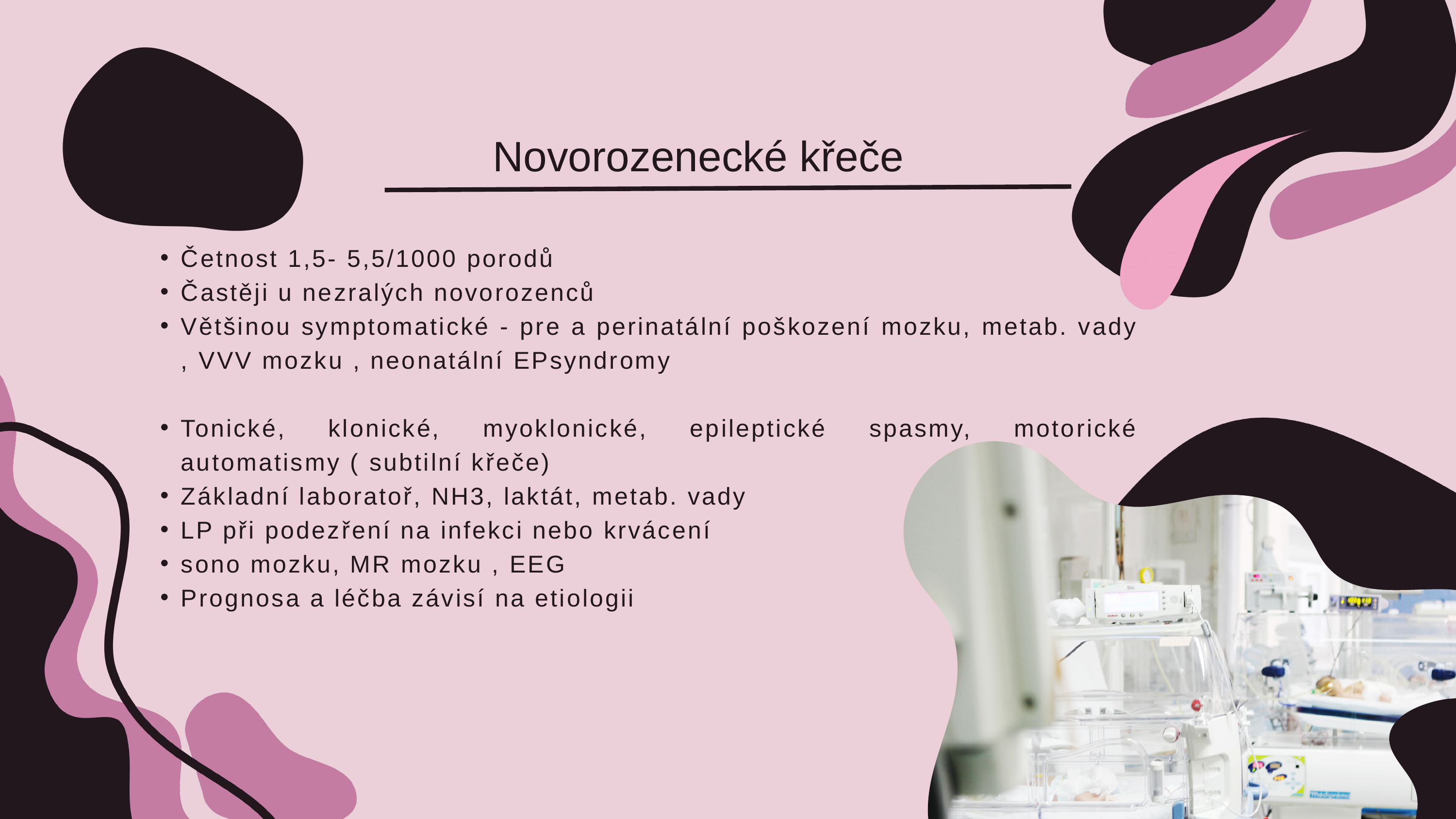

Novorozenecké křeče

Četnost 1,5- 5,5/1000 porodů
Častěji u nezralých novorozenců
Většinou symptomatické - pre a perinatální poškození mozku, metab. vady , VVV mozku , neonatální EPsyndromy

Tonické, klonické, myoklonické, epileptické spasmy, motorické automatismy ( subtilní křeče)
Základní laboratoř, NH3, laktát, metab. vady
LP při podezření na infekci nebo krvácení
sono mozku, MR mozku , EEG
Prognosa a léčba závisí na etiologii